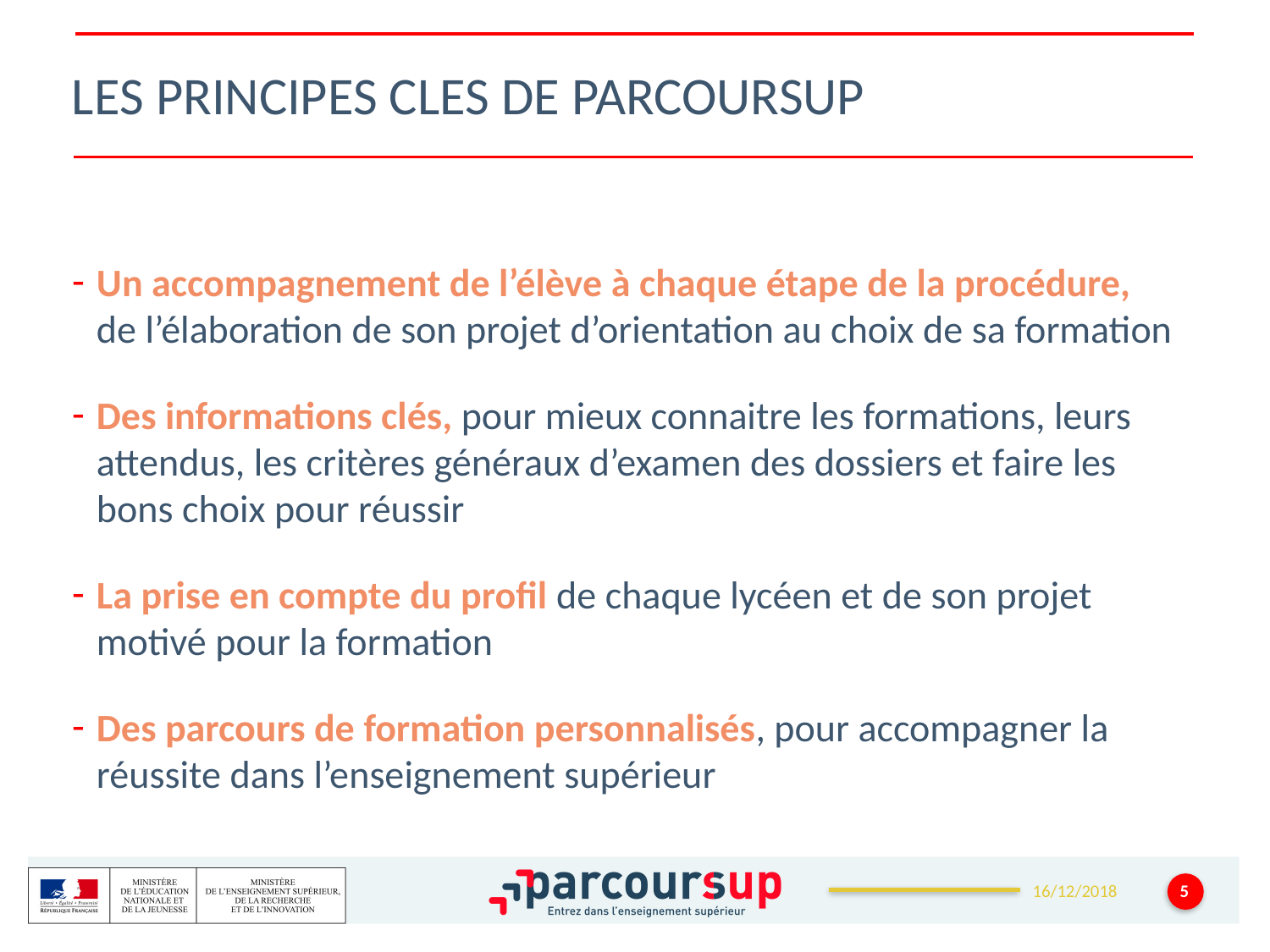

# LES PRINCIPES CLES DE PARCOURSUP

Un accompagnement de l’élève à chaque étape de la procédure, de l’élaboration de son projet d’orientation au choix de sa formation

Des informations clés, pour mieux connaitre les formations, leurs attendus, les critères généraux d’examen des dossiers et faire les bons choix pour réussir

La prise en compte du profil de chaque lycéen et de son projet motivé pour la formation

Des parcours de formation personnalisés, pour accompagner la réussite dans l’enseignement supérieur
5